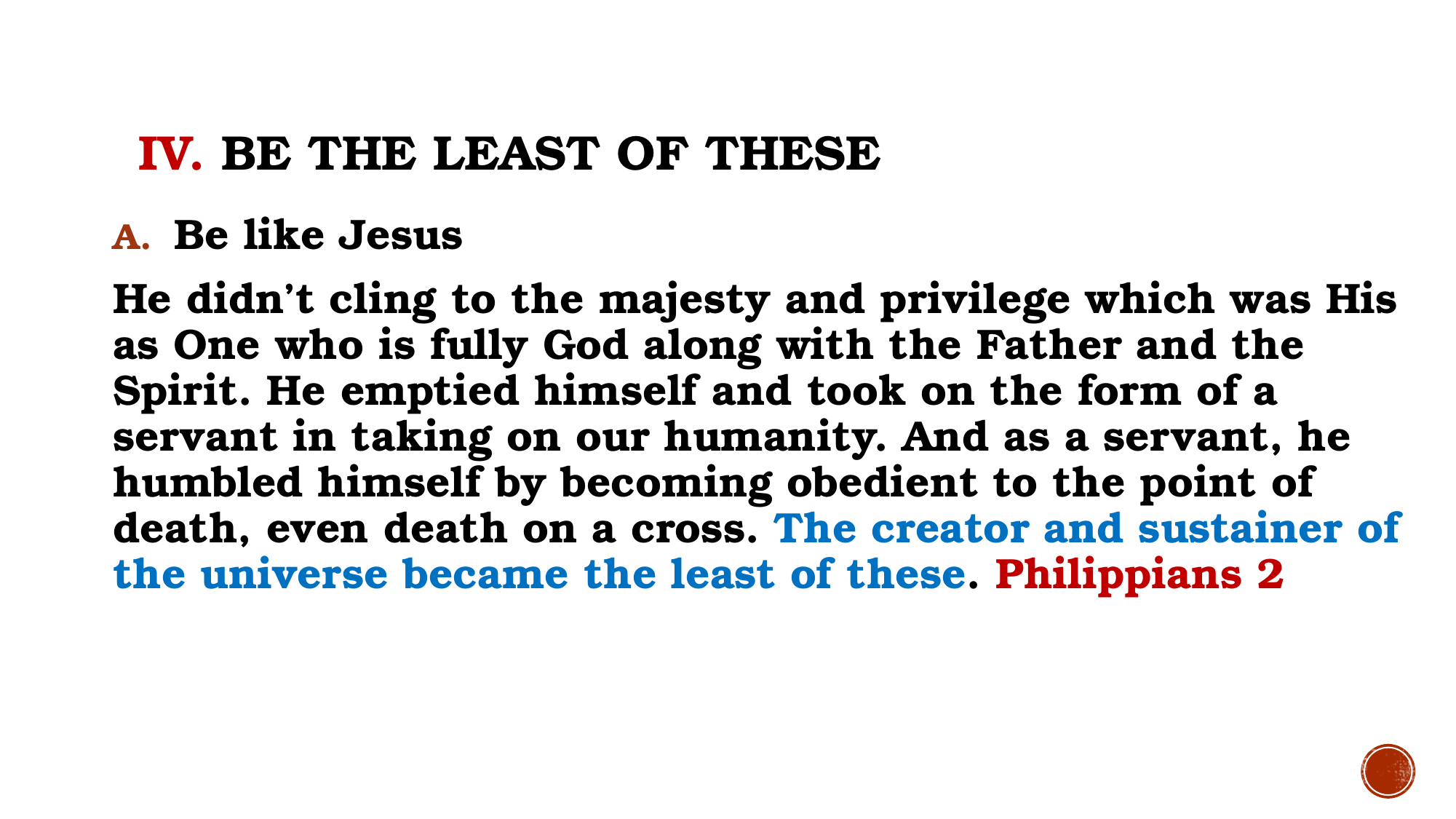

# IV. Be The least of these
Be like Jesus
He didn’t cling to the majesty and privilege which was His as One who is fully God along with the Father and the Spirit. He emptied himself and took on the form of a servant in taking on our humanity. And as a servant, he humbled himself by becoming obedient to the point of death, even death on a cross. The creator and sustainer of the universe became the least of these. Philippians 2